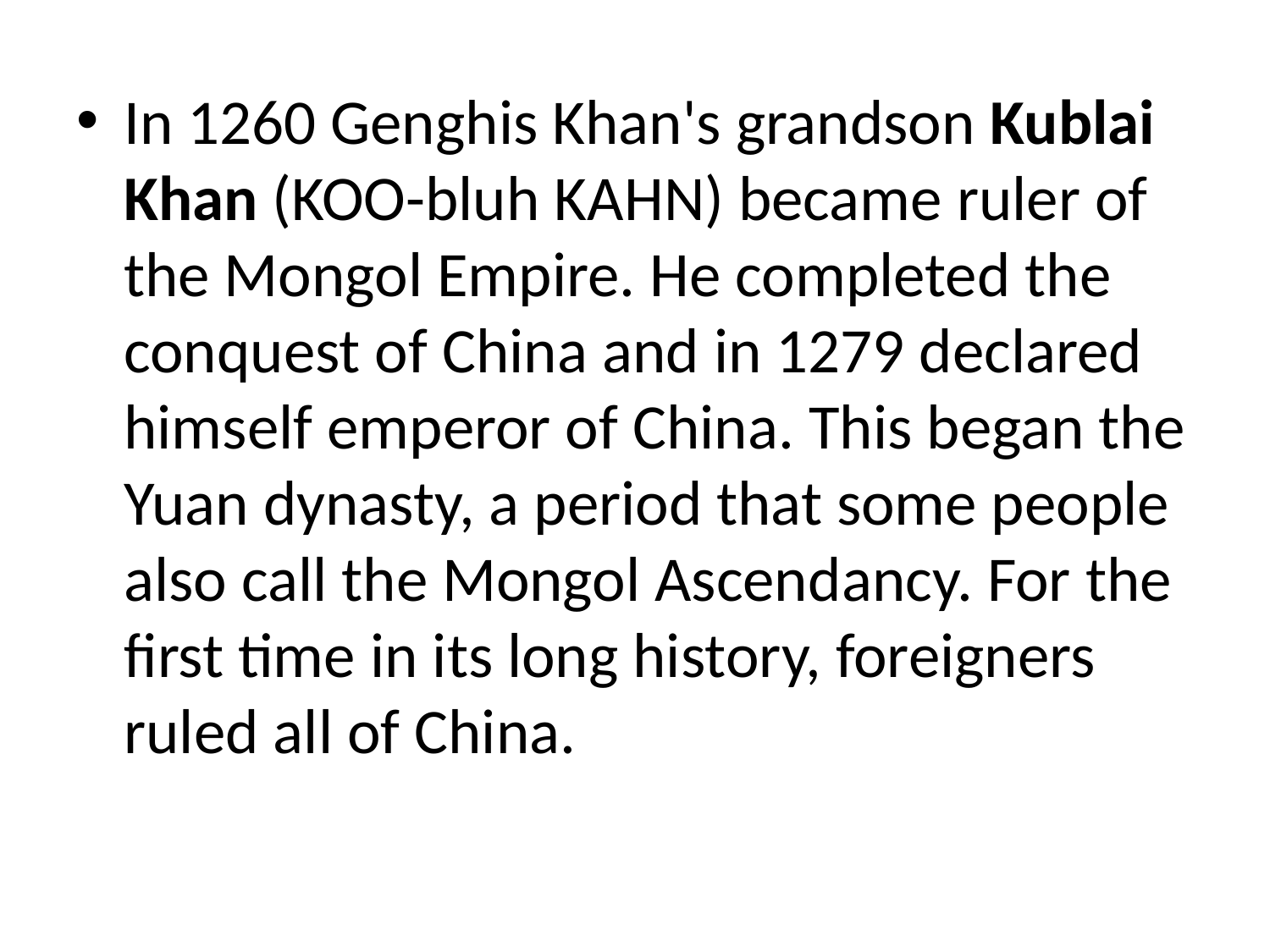

#
In 1260 Genghis Khan's grandson Kublai Khan (KOO-bluh KAHN) became ruler of the Mongol Empire. He completed the conquest of China and in 1279 declared himself emperor of China. This began the Yuan dynasty, a period that some people also call the Mongol Ascendancy. For the first time in its long history, foreigners ruled all of China.